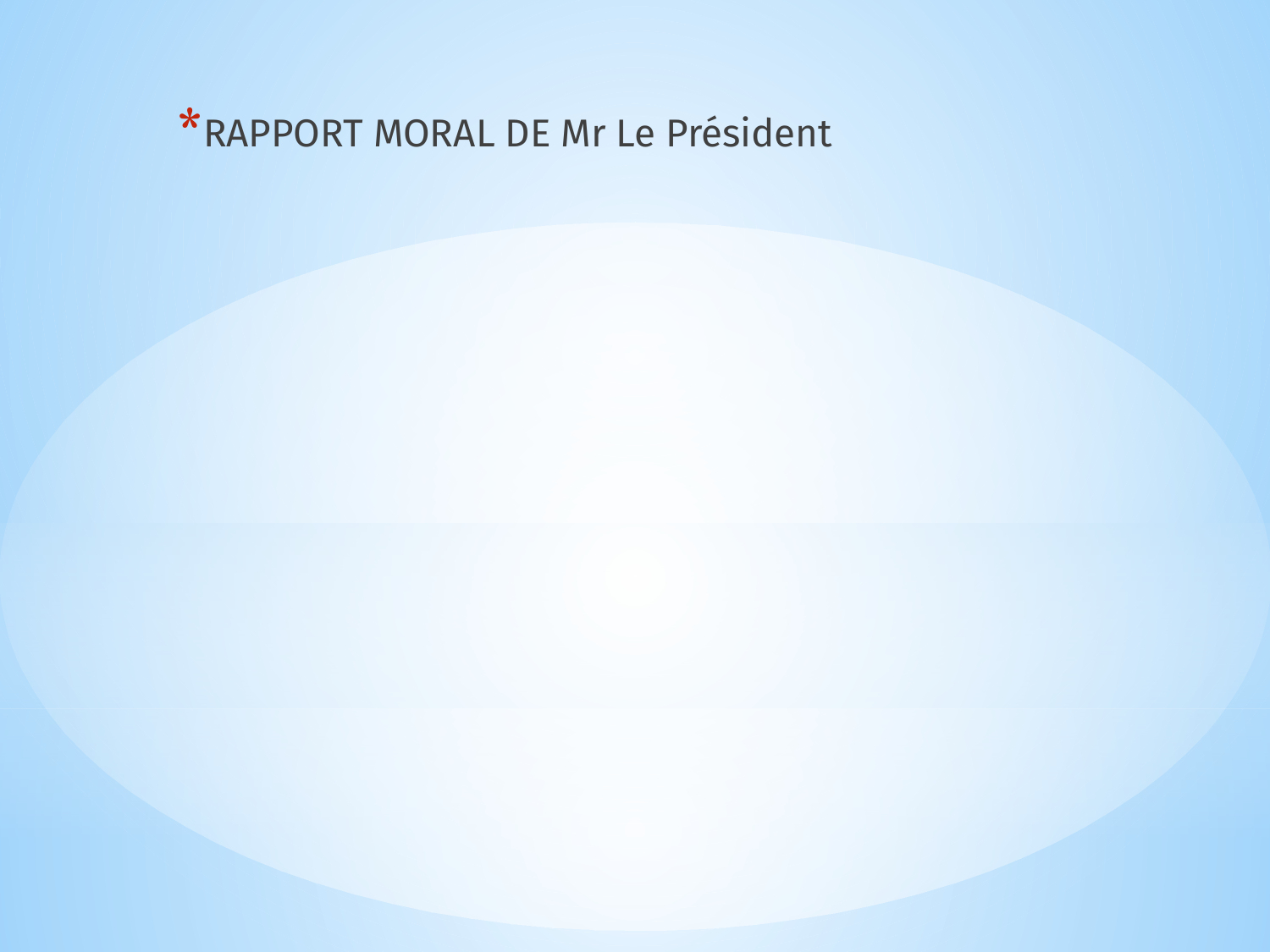

RAPPORT MORAL DE Mr Le Président
#